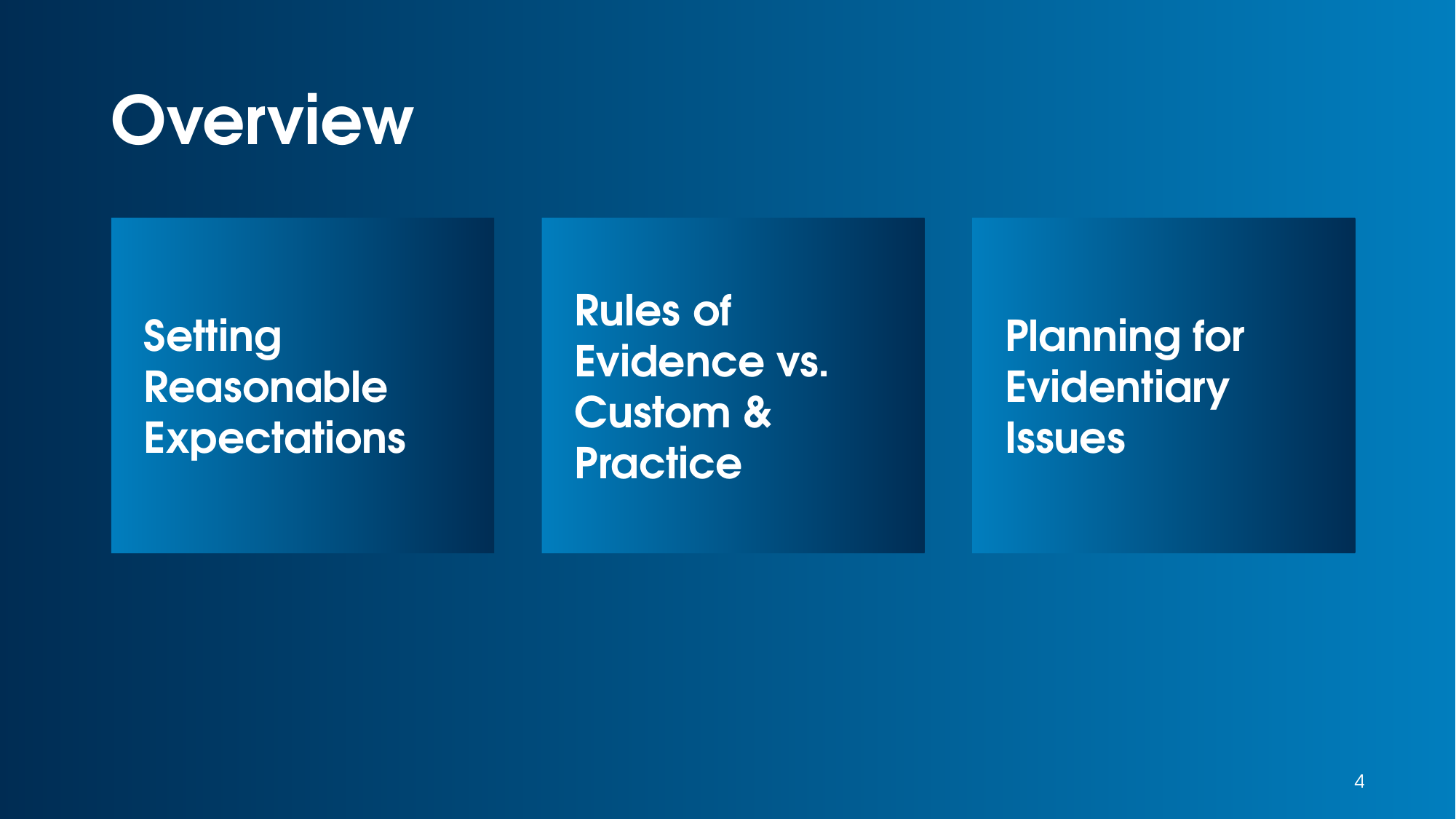

# Overview
Setting Reasonable Expectations
Rules of Evidence vs. Custom & Practice
Planning for Evidentiary Issues
4